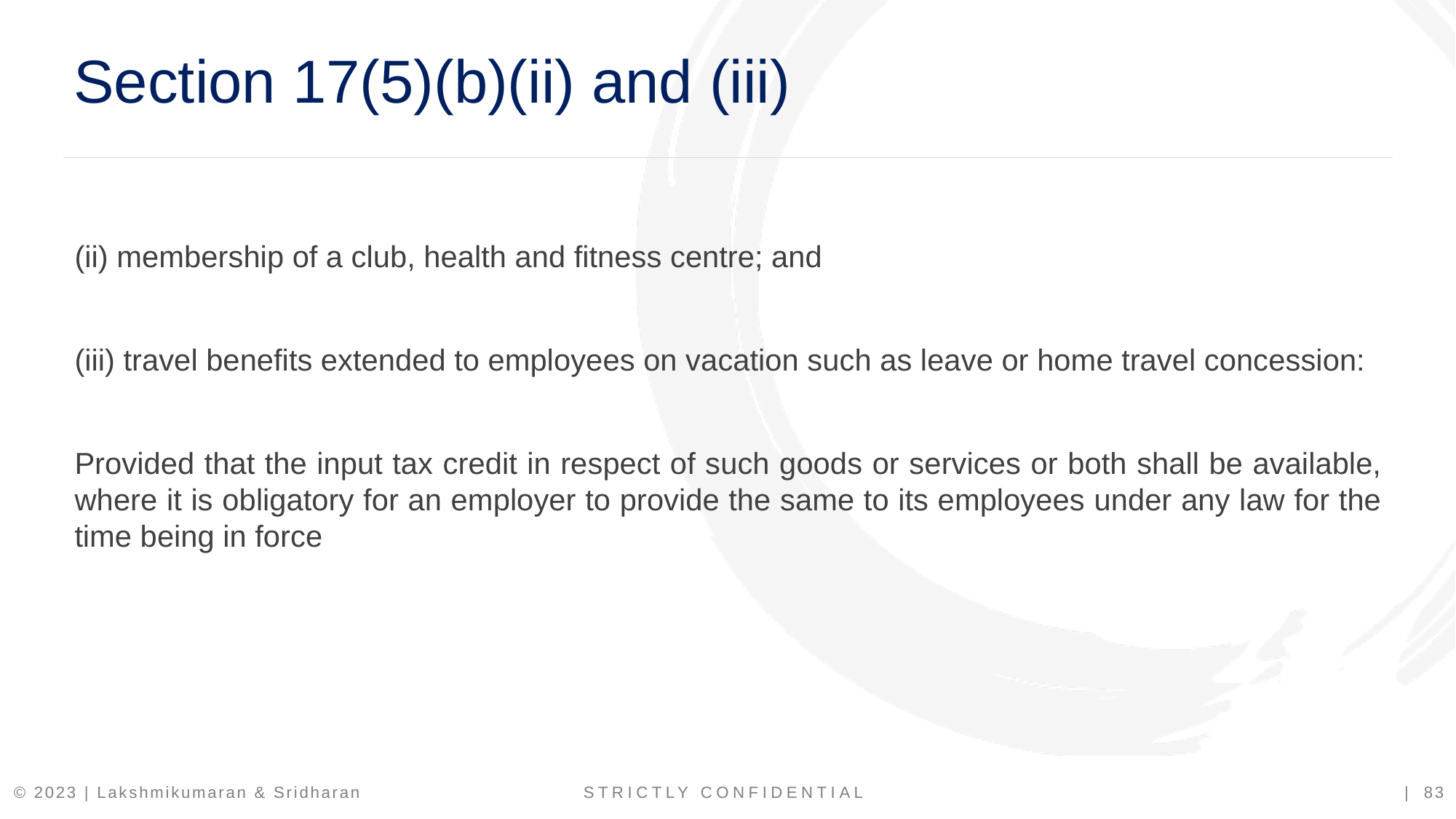

Section 17(5)(b)(ii) and (iii)

(ii) membership of a club, health and fitness centre; and

(iii) travel benefits extended to employees on vacation such as leave or home travel concession:

Provided that the input tax credit in respect of such goods or services or both shall be available, where it is obligatory for an employer to provide the same to its employees under any law for the time being in force